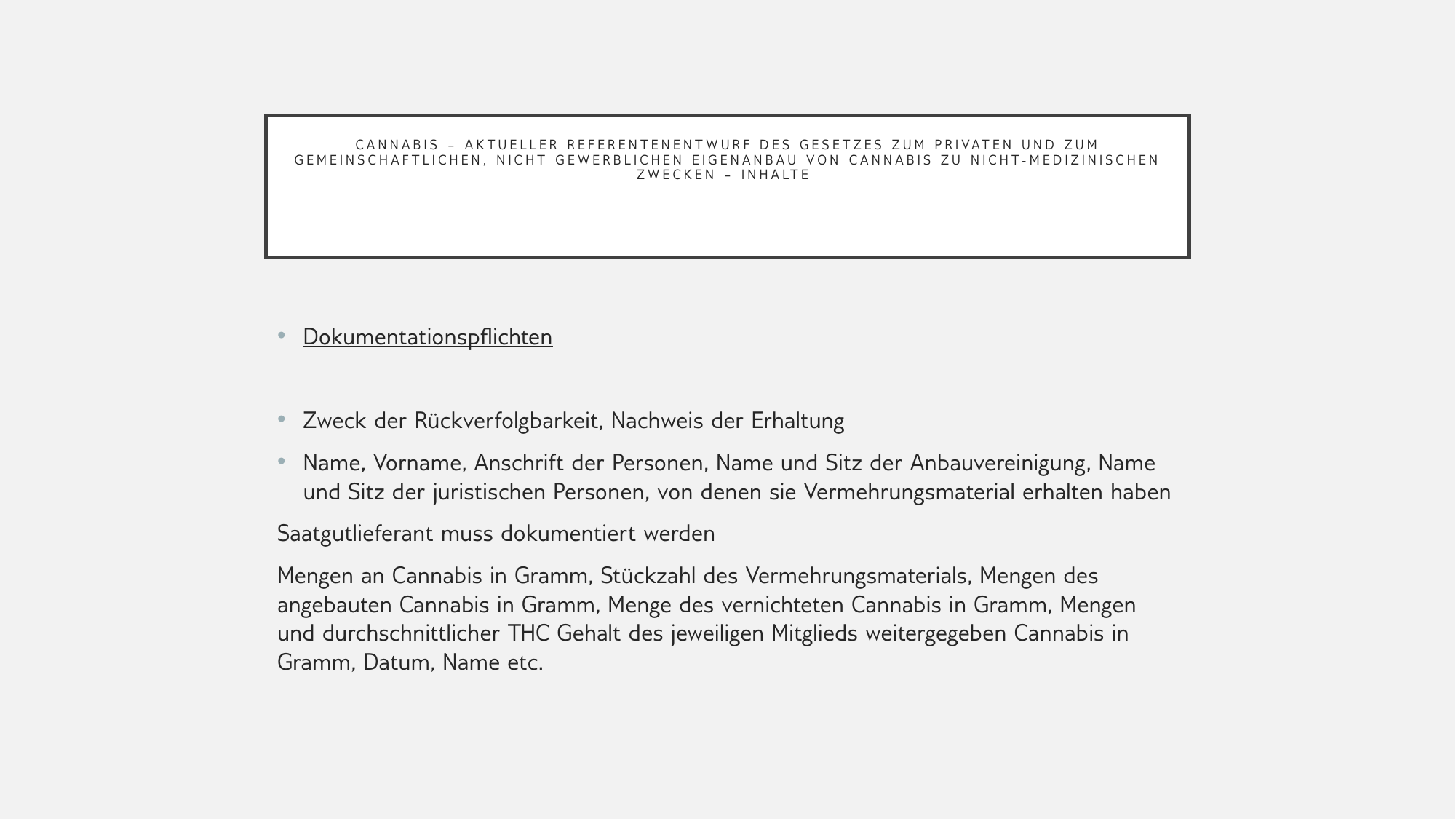

# Cannabis – aktueller Referentenentwurf des Gesetzes zum privaten und zum gemeinschaftlichen, nicht gewerblichen Eigenanbau von Cannabis zu nicht-medizinischen Zwecken – Inhalte
Dokumentationspflichten

Zweck der Rückverfolgbarkeit, Nachweis der Erhaltung
Name, Vorname, Anschrift der Personen, Name und Sitz der Anbauvereinigung, Name und Sitz der juristischen Personen, von denen sie Vermehrungsmaterial erhalten haben
Saatgutlieferant muss dokumentiert werden
Mengen an Cannabis in Gramm, Stückzahl des Vermehrungsmaterials, Mengen des angebauten Cannabis in Gramm, Menge des vernichteten Cannabis in Gramm, Mengen und durchschnittlicher THC Gehalt des jeweiligen Mitglieds weitergegeben Cannabis in Gramm, Datum, Name etc.